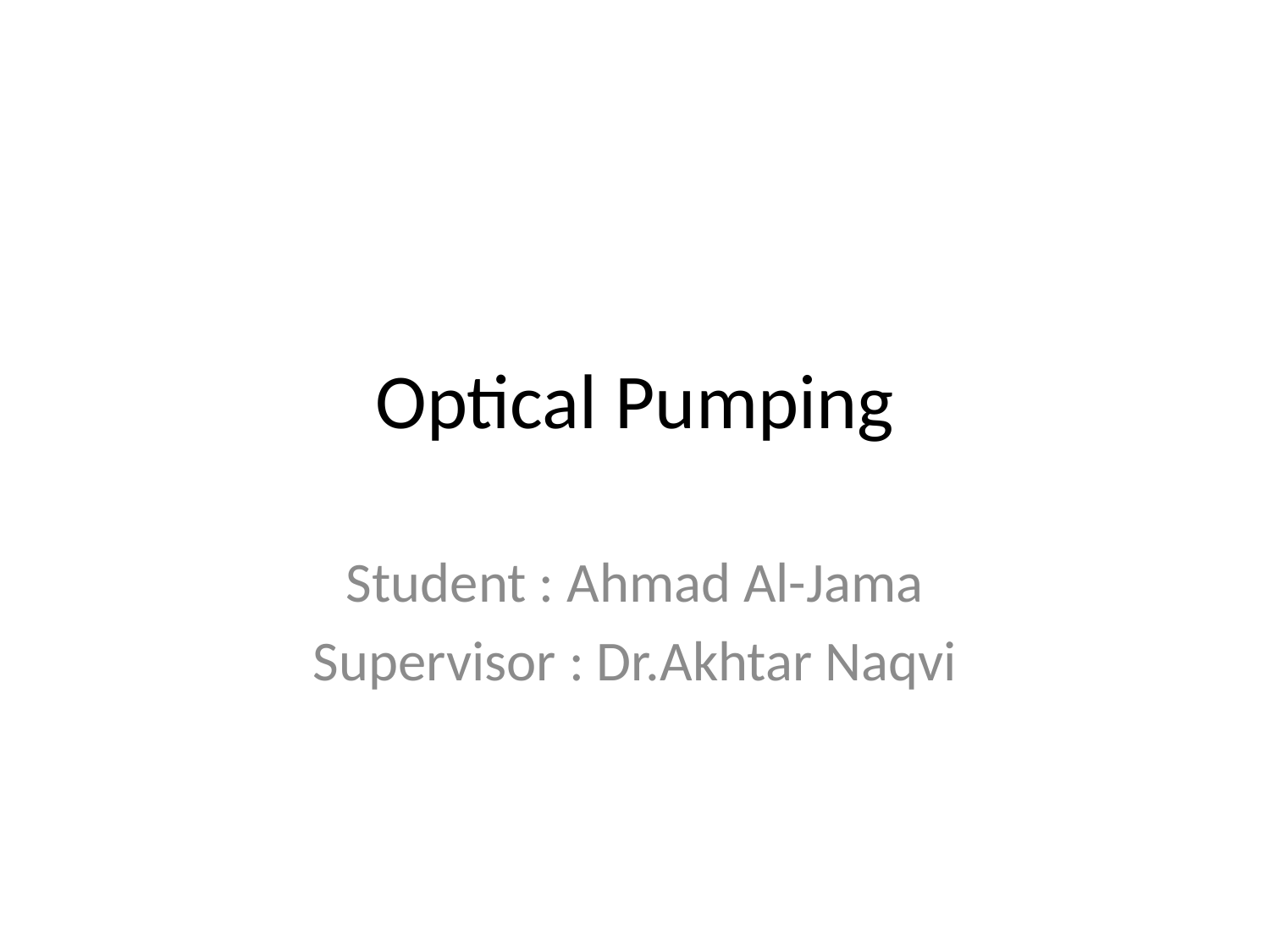

# Optical Pumping
Student : Ahmad Al-Jama
Supervisor : Dr.Akhtar Naqvi